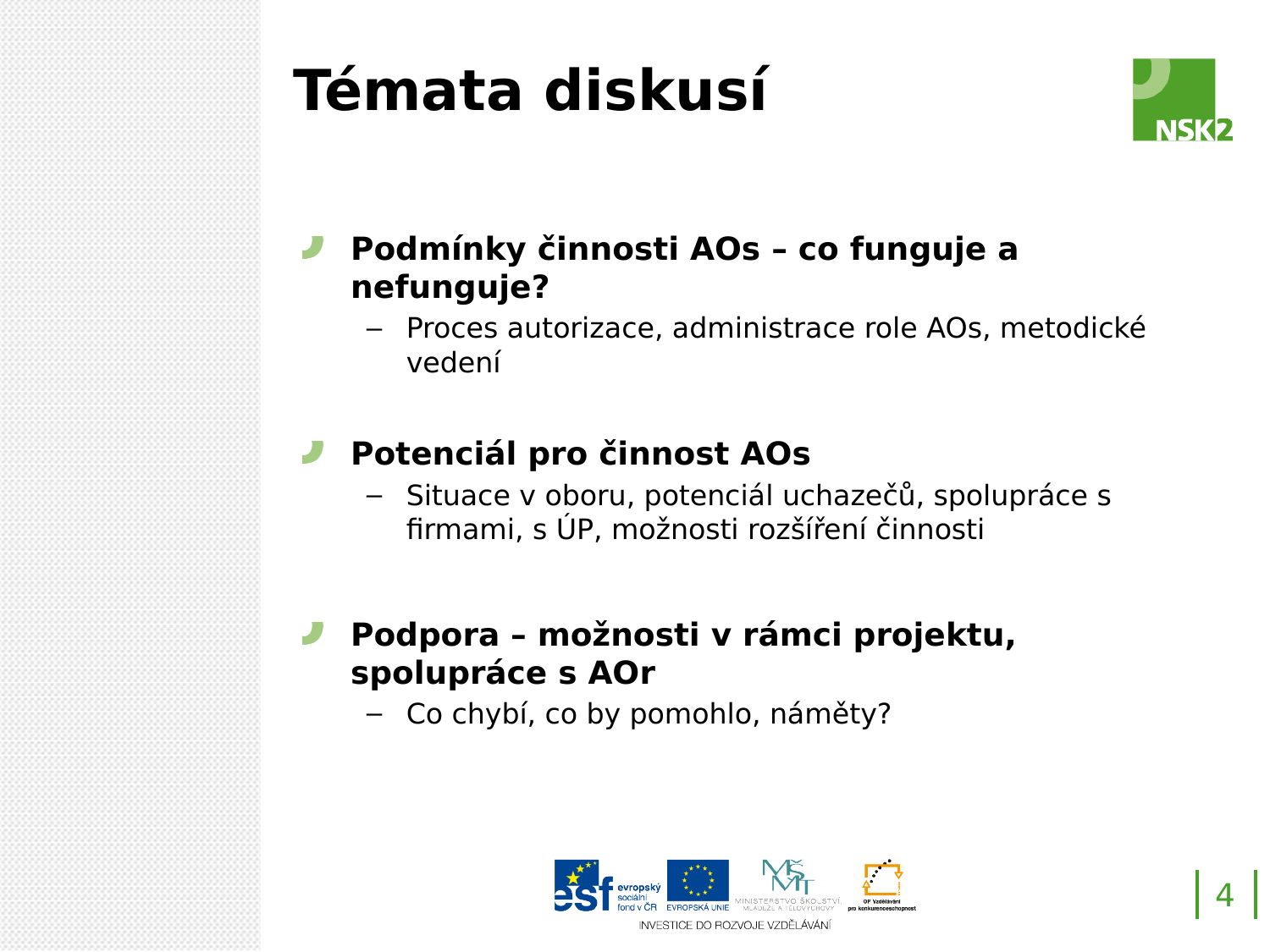

# Témata diskusí
Podmínky činnosti AOs – co funguje a nefunguje?
Proces autorizace, administrace role AOs, metodické vedení

Potenciál pro činnost AOs
Situace v oboru, potenciál uchazečů, spolupráce s firmami, s ÚP, možnosti rozšíření činnosti

Podpora – možnosti v rámci projektu, spolupráce s AOr
Co chybí, co by pomohlo, náměty?

4